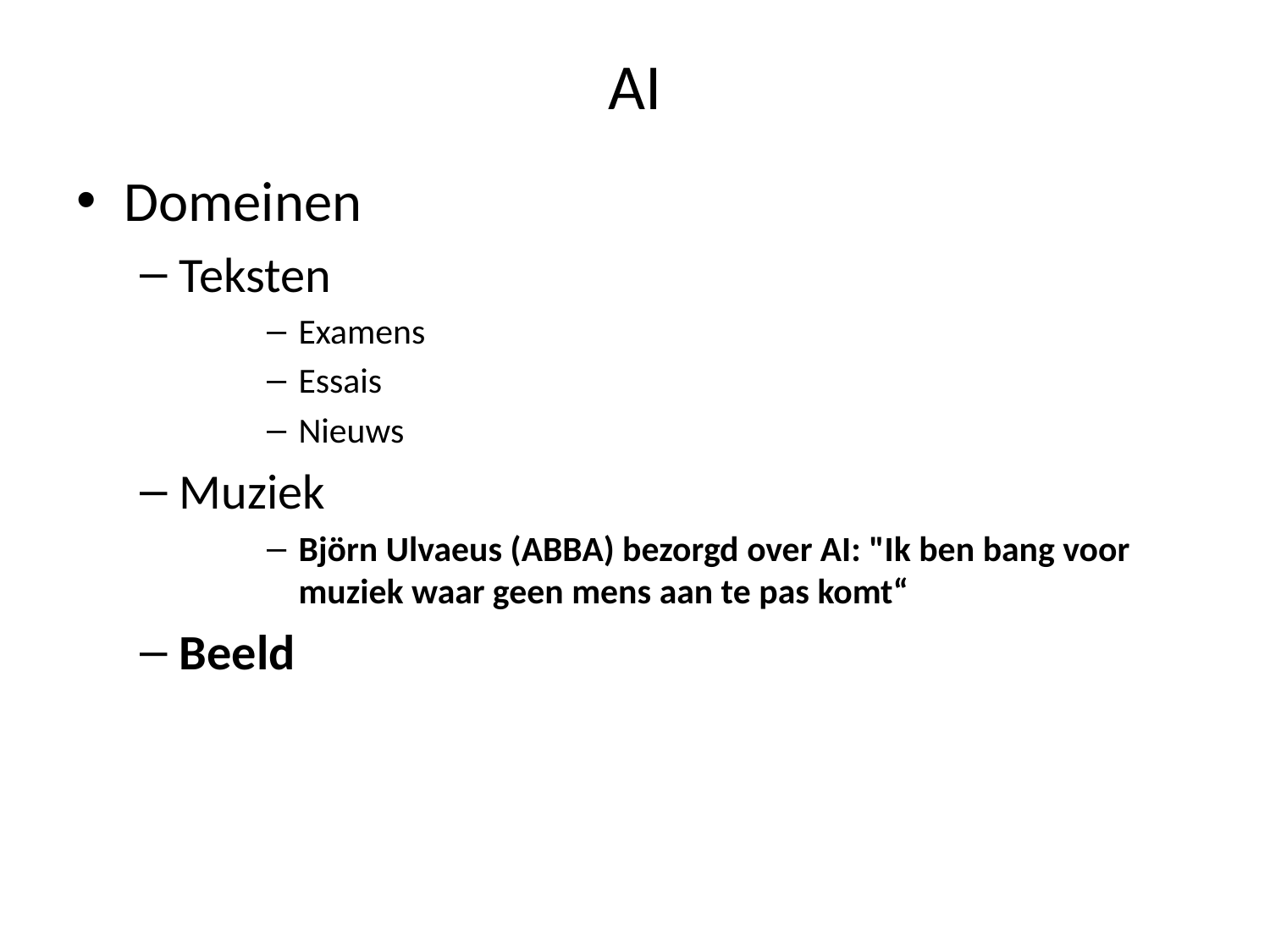

# AI
Domeinen
Teksten
Examens
Essais
Nieuws
Muziek
Björn Ulvaeus (ABBA) bezorgd over AI: "Ik ben bang voor muziek waar geen mens aan te pas komt“
Beeld